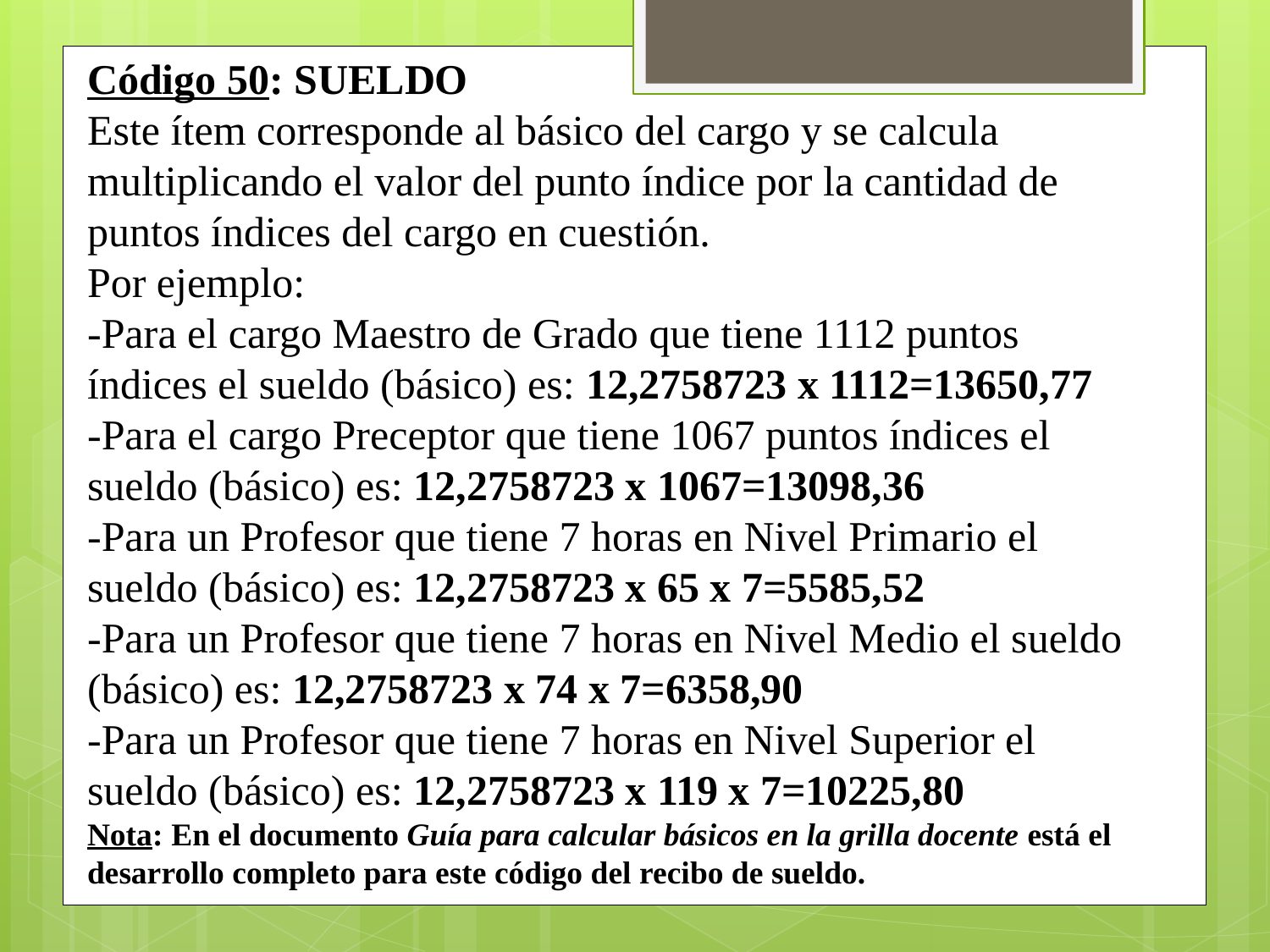

Código 50: SUELDO
Este ítem corresponde al básico del cargo y se calcula multiplicando el valor del punto índice por la cantidad de puntos índices del cargo en cuestión.
Por ejemplo:
-Para el cargo Maestro de Grado que tiene 1112 puntos índices el sueldo (básico) es: 12,2758723 x 1112=13650,77
-Para el cargo Preceptor que tiene 1067 puntos índices el sueldo (básico) es: 12,2758723 x 1067=13098,36
-Para un Profesor que tiene 7 horas en Nivel Primario el sueldo (básico) es: 12,2758723 x 65 x 7=5585,52
-Para un Profesor que tiene 7 horas en Nivel Medio el sueldo (básico) es: 12,2758723 x 74 x 7=6358,90
-Para un Profesor que tiene 7 horas en Nivel Superior el sueldo (básico) es: 12,2758723 x 119 x 7=10225,80
Nota: En el documento Guía para calcular básicos en la grilla docente está el desarrollo completo para este código del recibo de sueldo.